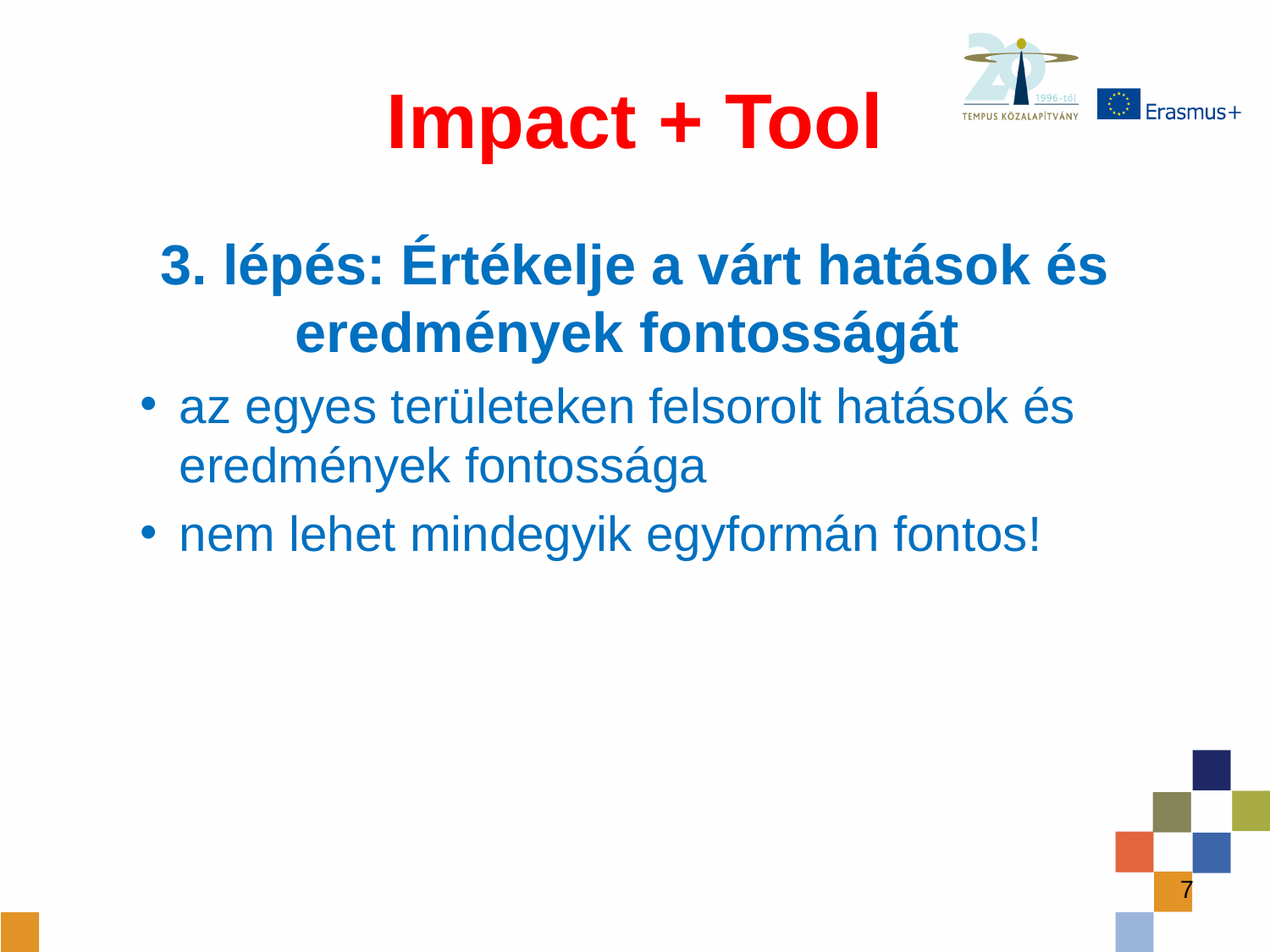

# Impact + Tool
3. lépés: Értékelje a várt hatások és eredmények fontosságát
az egyes területeken felsorolt hatások és eredmények fontossága
nem lehet mindegyik egyformán fontos!

7